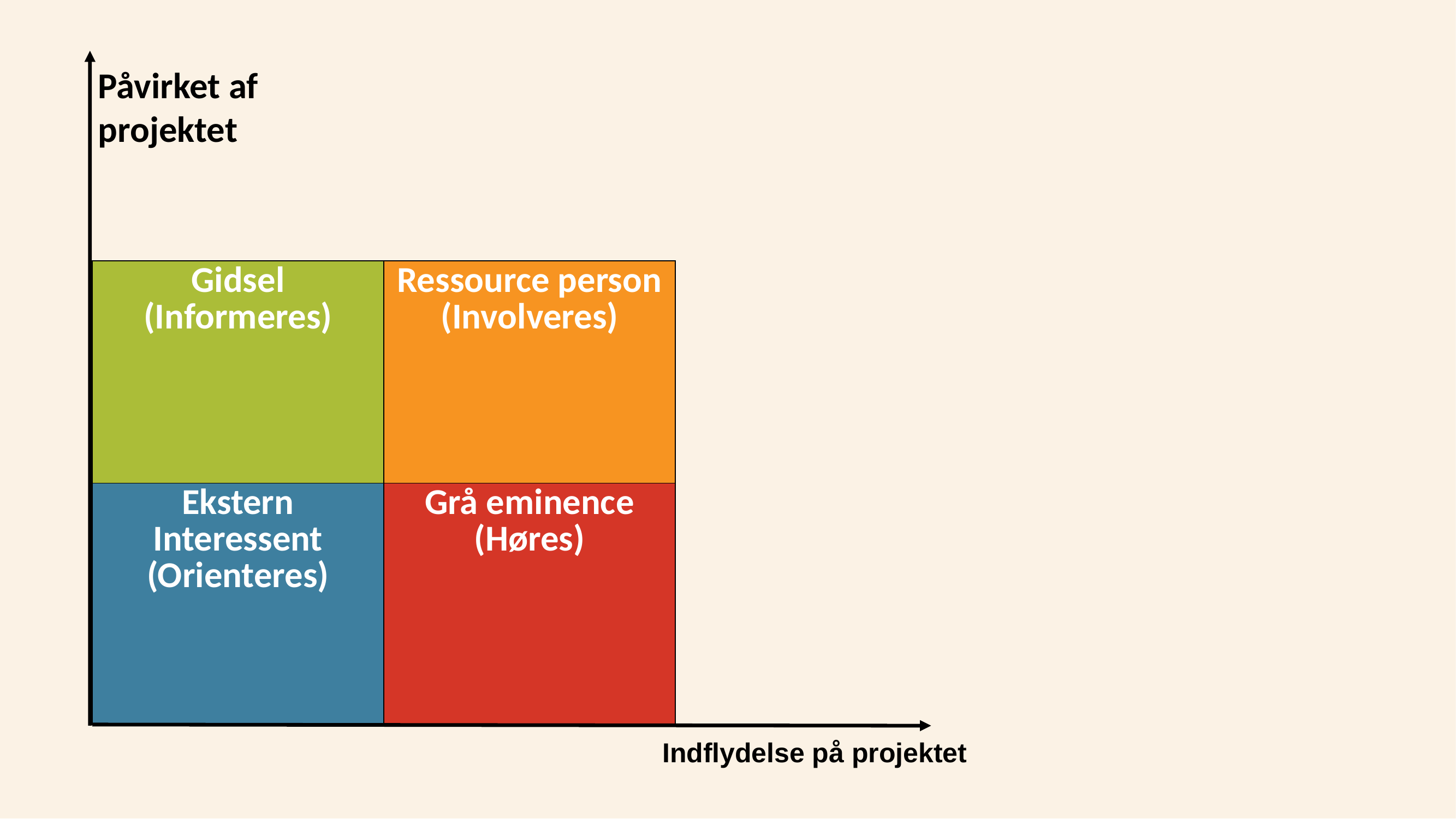

Påvirket af projektet

Indflydelse på projektet
| Gidsel (Informeres) | Ressource person (Involveres) |
| --- | --- |
| Ekstern Interessent (Orienteres) | Grå eminence (Høres) |